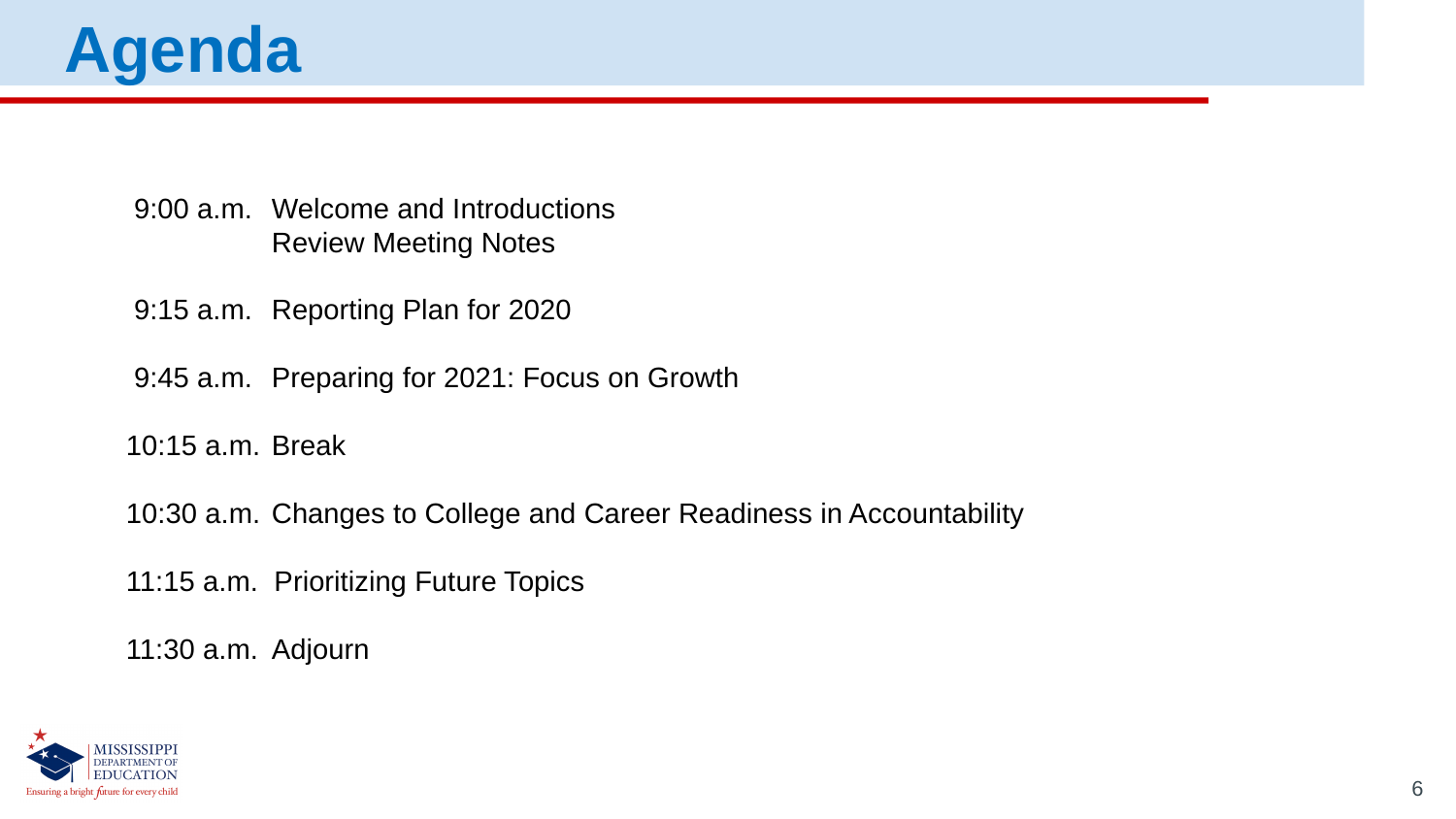

Agenda
 9:00 a.m.	Welcome and Introductions
	Review Meeting Notes

 9:15 a.m.	Reporting Plan for 2020

 9:45 a.m. 	Preparing for 2021: Focus on Growth

10:15 a.m.	Break

10:30 a.m.	Changes to College and Career Readiness in Accountability

11:15 a.m.  Prioritizing Future Topics

11:30 a.m. 	Adjourn
6